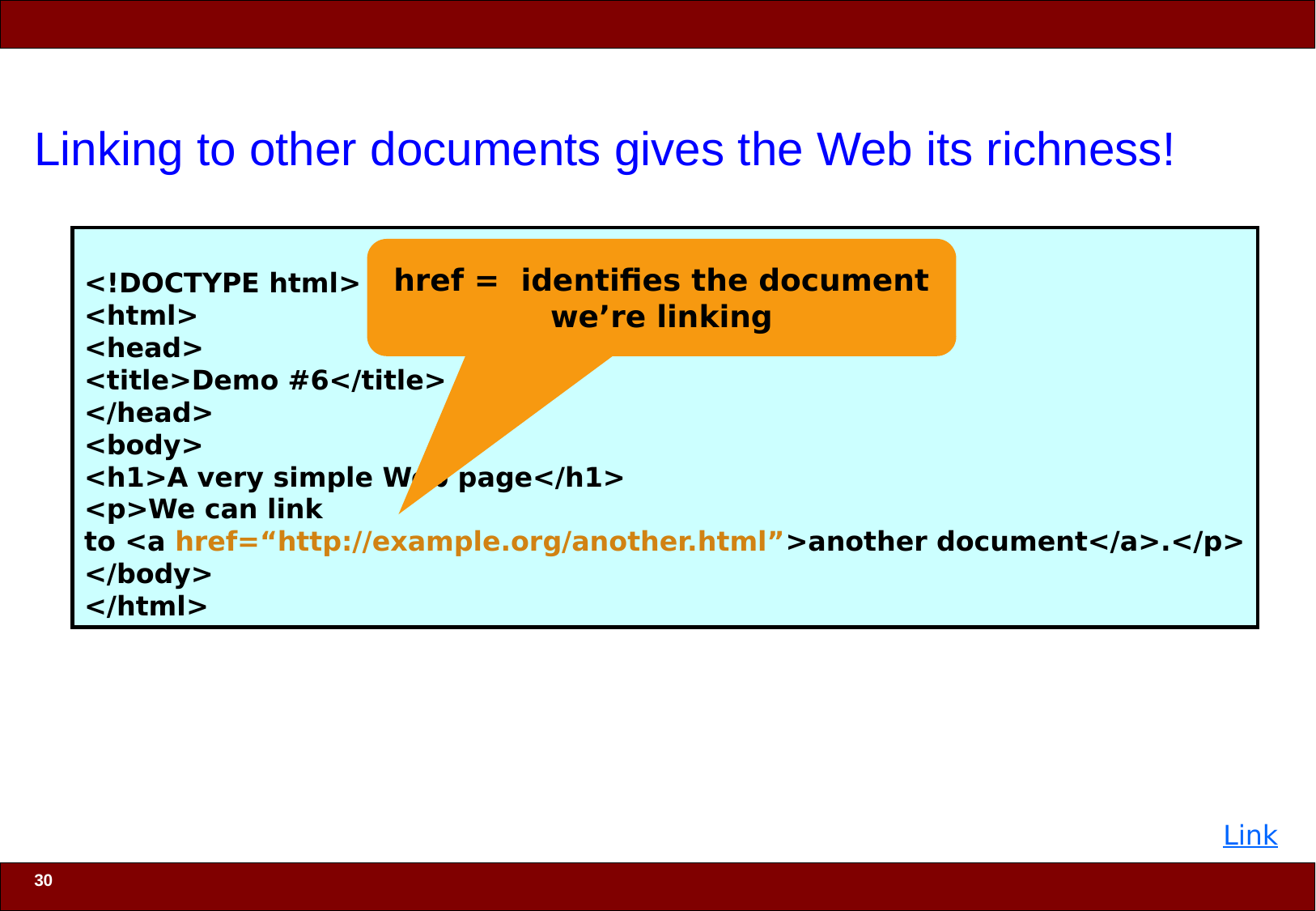

# Linking to other documents gives the Web its richness!

<!DOCTYPE html>
<html>
<head>
<title>Demo #6</title>
</head>
<body>
<h1>A very simple Web page</h1>
<p>We can link
to <a href=“http://example.org/another.html”>another document</a>.</p>
</body>
</html>
href =  identifies the document we’re linking
Link
30